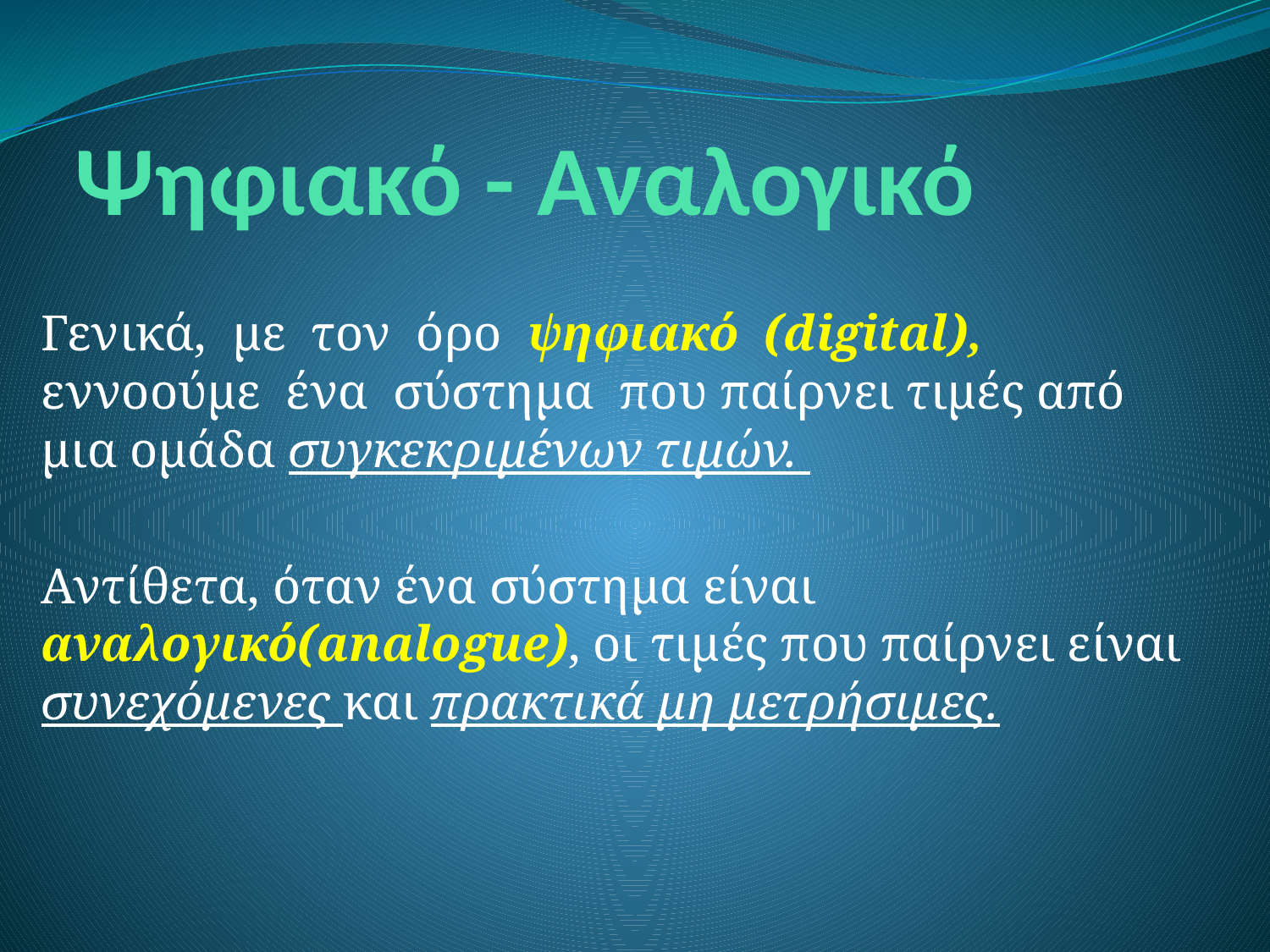

# Ψηφιακό - Αναλογικό
Γενικά,  με  τον  όρο  ψηφιακό  (digital),  εννοούμε  ένα  σύστημα  που παίρνει τιμές από μια ομάδα συγκεκριμένων τιμών.

Αντίθετα, όταν ένα σύστημα είναι αναλογικό(analogue), οι τιμές που παίρνει είναι συνεχόμενες και πρακτικά μη μετρήσιμες.